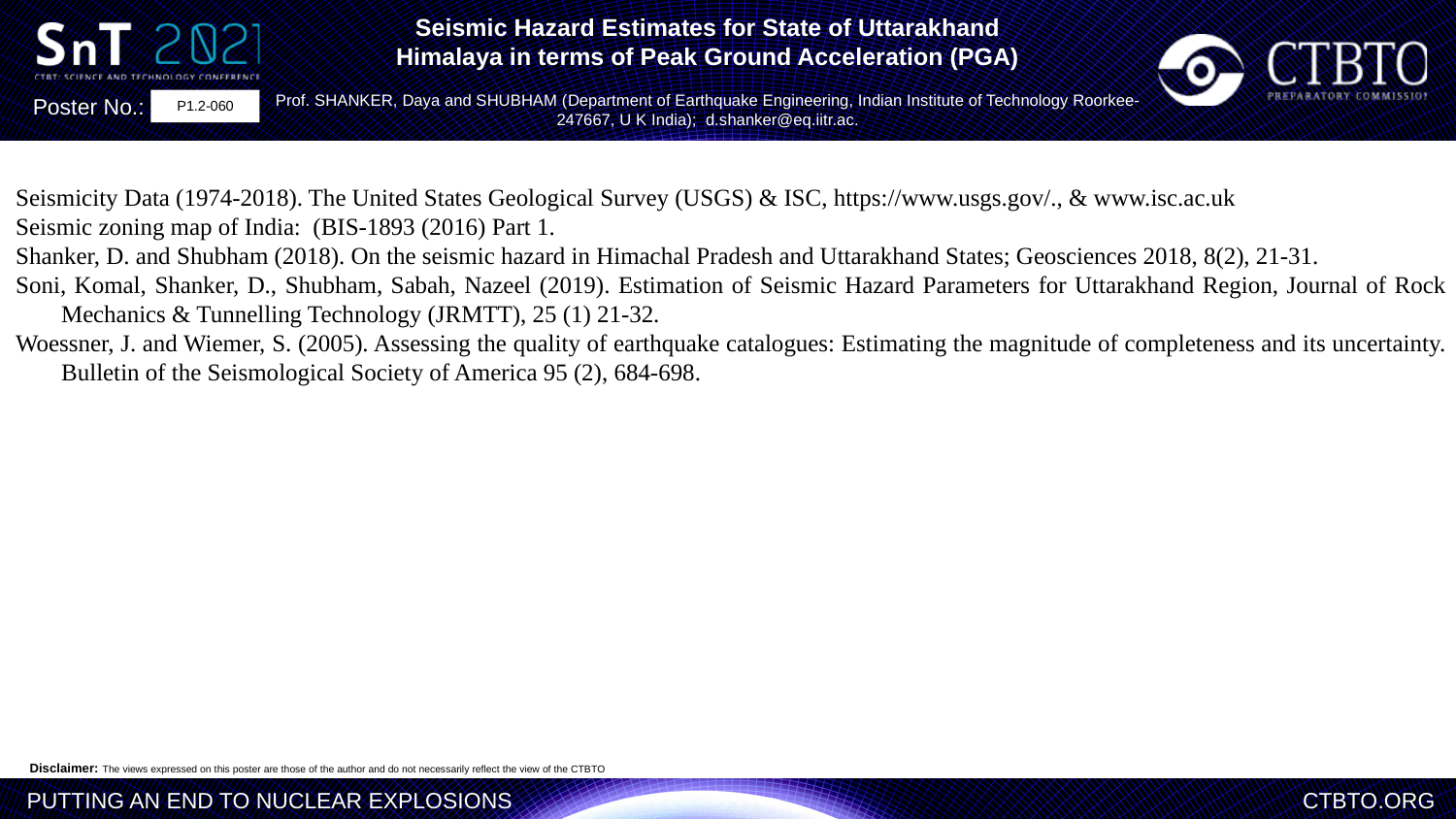

Seismic Hazard Estimates for State of Uttarakhand
Himalaya in terms of Peak Ground Acceleration (PGA)

Prof. SHANKER, Daya and SHUBHAM (Department of Earthquake Engineering, Indian Institute of Technology Roorkee-247667, U K India);  d.shanker@eq.iitr.ac.
P1.2-060

Seismicity Data (1974-2018). The United States Geological Survey (USGS) & ISC, https://www.usgs.gov/., & www.isc.ac.uk
Seismic zoning map of India:  (BIS-1893 (2016) Part 1.
Shanker, D. and Shubham (2018). On the seismic hazard in Himachal Pradesh and Uttarakhand States; Geosciences 2018, 8(2), 21-31.
Soni, Komal, Shanker, D., Shubham, Sabah, Nazeel (2019). Estimation of Seismic Hazard Parameters for Uttarakhand Region, Journal of Rock Mechanics & Tunnelling Technology (JRMTT), 25 (1) 21-32.
Woessner, J. and Wiemer, S. (2005). Assessing the quality of earthquake catalogues: Estimating the magnitude of completeness and its uncertainty. Bulletin of the Seismological Society of America 95 (2), 684-698.

Map of Uttarakhand (Map of U.K. (2017))